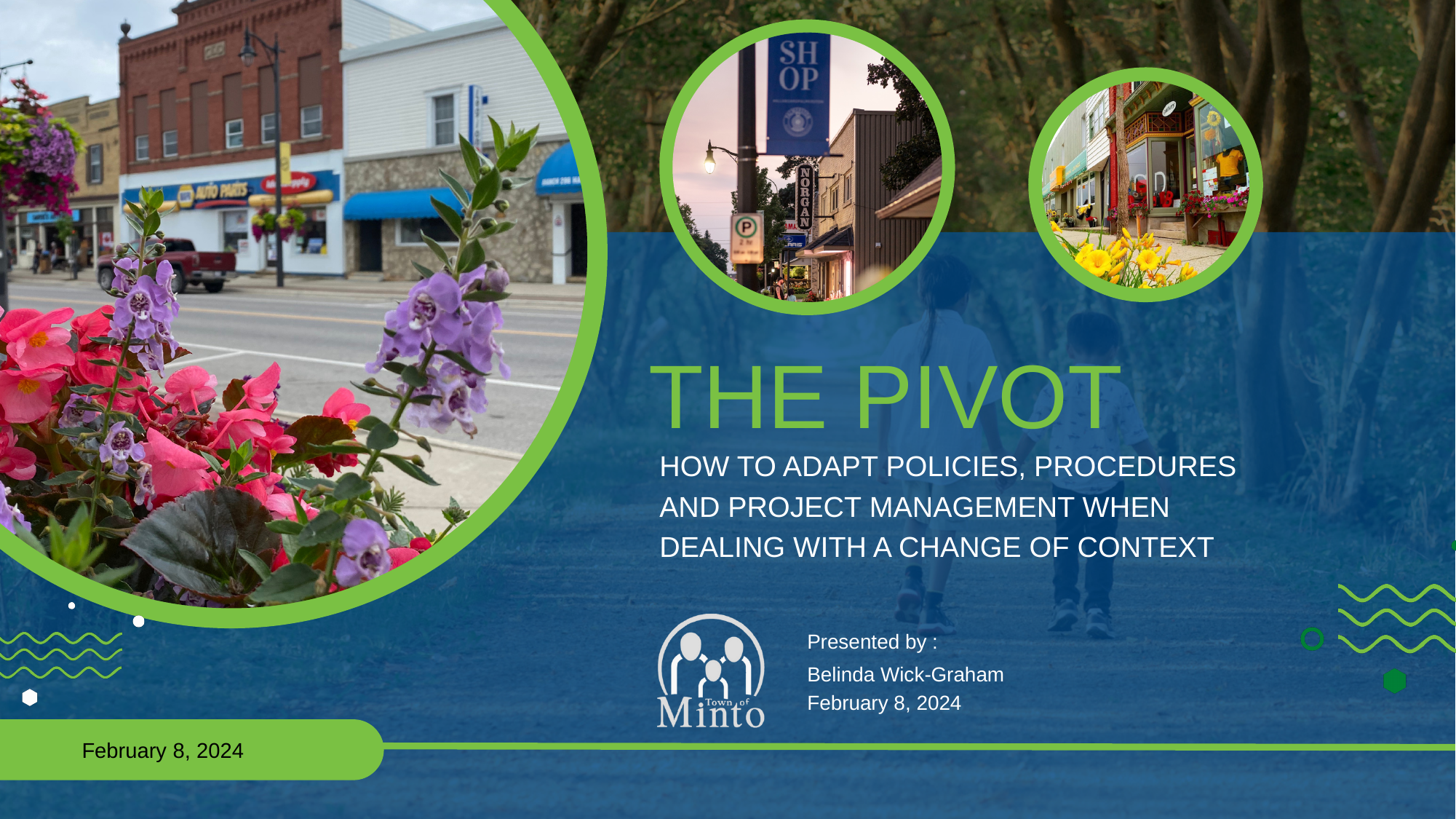

THE PIVOT
HOW TO ADAPT POLICIES, PROCEDURES AND PROJECT MANAGEMENT WHEN DEALING WITH A CHANGE OF CONTEXT

Presented by :
Belinda Wick-Graham
February 8, 2024

February 8, 2024